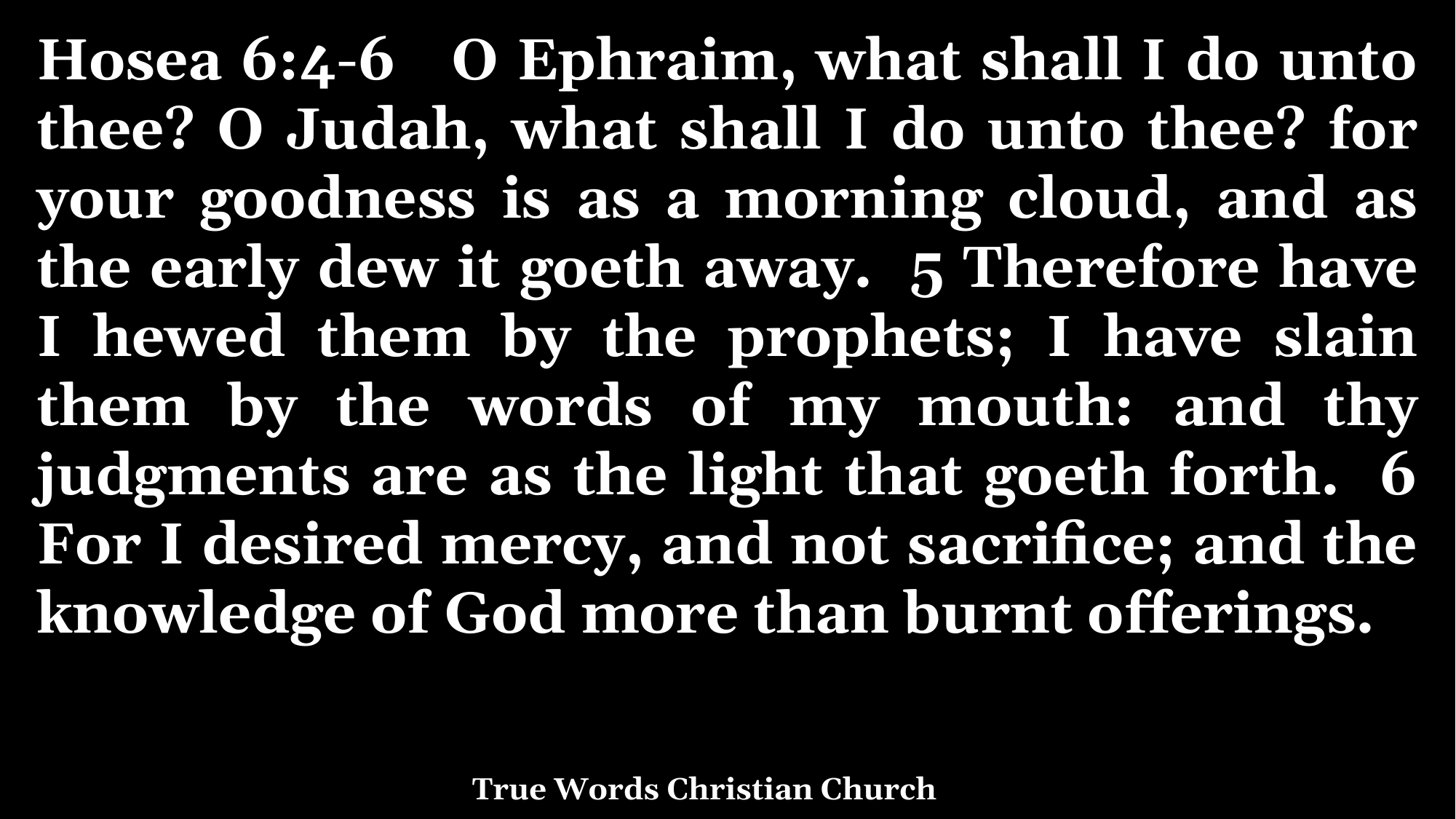

Hosea 6:4-6   O Ephraim, what shall I do unto thee? O Judah, what shall I do unto thee? for your goodness is as a morning cloud, and as the early dew it goeth away.  5 Therefore have I hewed them by the prophets; I have slain them by the words of my mouth: and thy judgments are as the light that goeth forth.  6 For I desired mercy, and not sacrifice; and the knowledge of God more than burnt offerings.
True Words Christian Church